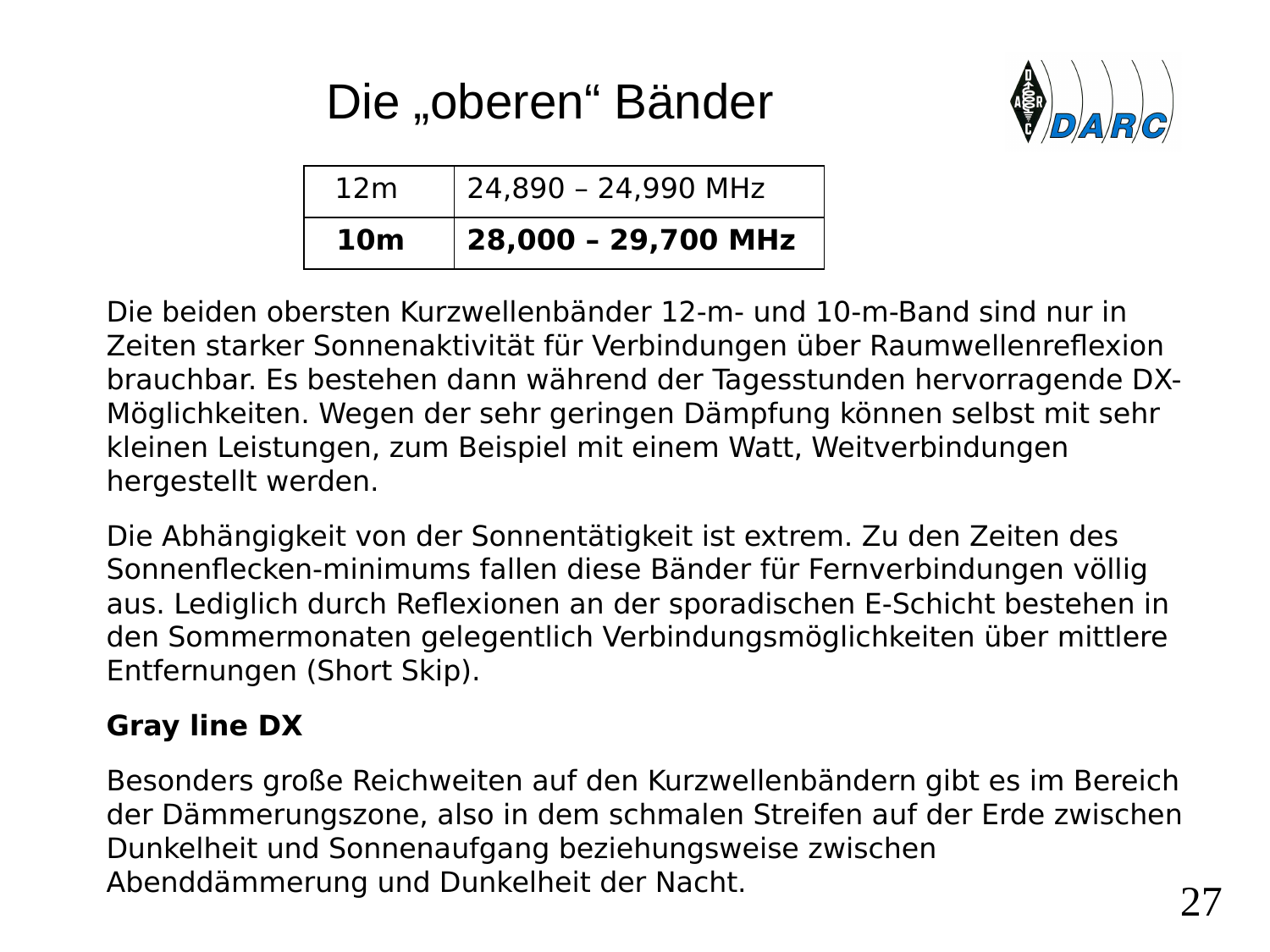

# Die „oberen“ Bänder
| 12m | 24,890 – 24,990 MHz |
| --- | --- |
| 10m | 28,000 – 29,700 MHz |
Die beiden obersten Kurzwellenbänder 12-m- und 10-m-Band sind nur in Zeiten starker Sonnenaktivität für Verbindungen über Raumwellenreflexion brauchbar. Es bestehen dann während der Tagesstunden hervorragende DX-Möglichkeiten. Wegen der sehr geringen Dämpfung können selbst mit sehr kleinen Leistungen, zum Beispiel mit einem Watt, Weitverbindungen hergestellt werden.
Die Abhängigkeit von der Sonnentätigkeit ist extrem. Zu den Zeiten des Sonnenflecken-minimums fallen diese Bänder für Fernverbindungen völlig aus. Lediglich durch Reflexionen an der sporadischen E-Schicht bestehen in den Sommermonaten gelegentlich Verbindungsmöglichkeiten über mittlere Entfernungen (Short Skip).
Gray line DX
Besonders große Reichweiten auf den Kurzwellenbändern gibt es im Bereich der Dämmerungszone, also in dem schmalen Streifen auf der Erde zwischen Dunkelheit und Sonnenaufgang beziehungsweise zwischen Abenddämmerung und Dunkelheit der Nacht.
27